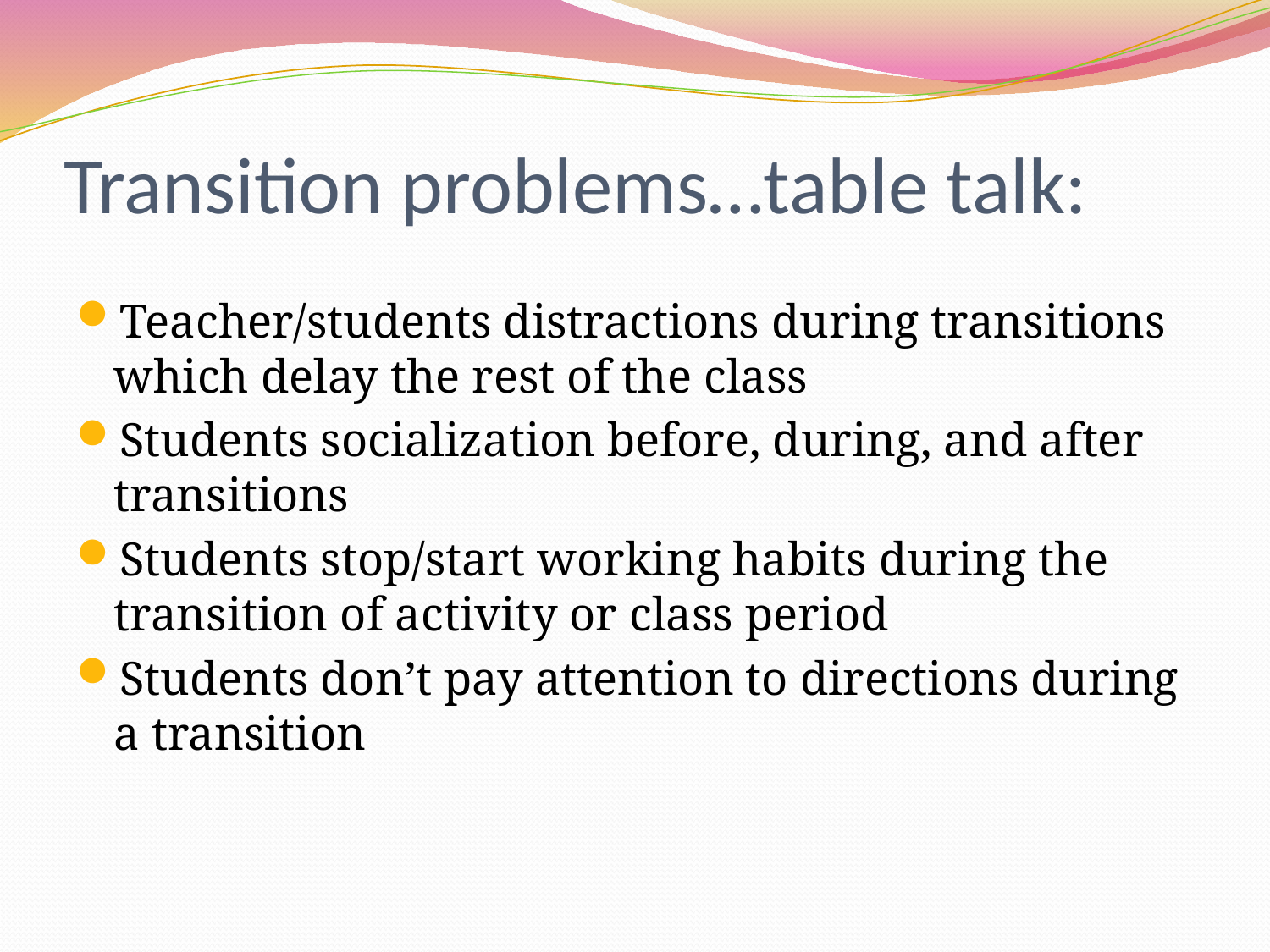

# Transition problems…table talk:
Teacher/students distractions during transitions which delay the rest of the class
Students socialization before, during, and after transitions
Students stop/start working habits during the  transition of activity or class period
Students don’t pay attention to directions during a transition